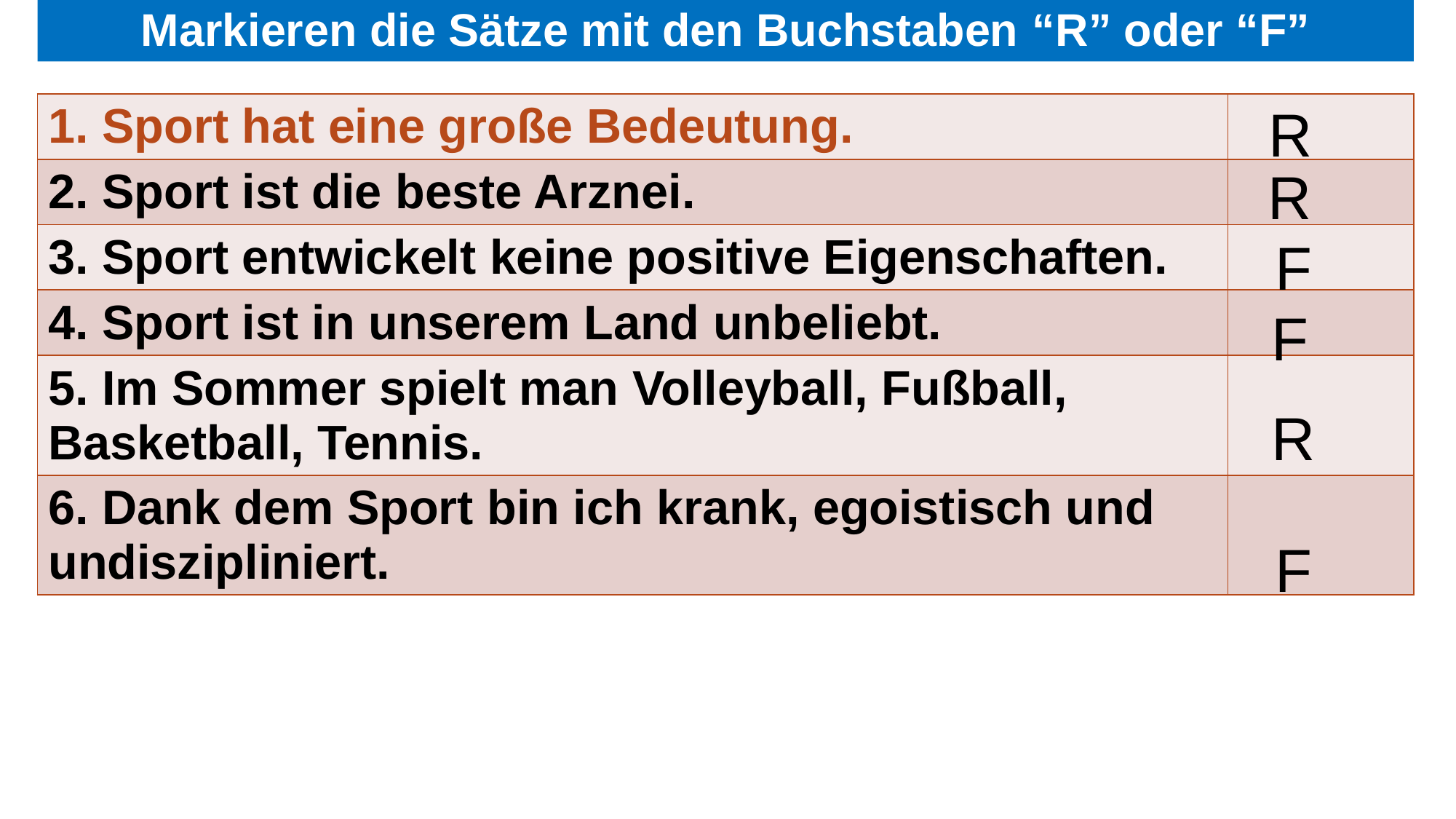

# Markieren die Sätze mit den Buchstaben “R” oder “F”
| 1. Sport hat eine große Bedeutung. |  |
| --- | --- |
| 2. Sport ist die beste Arznei. |  |
| 3. Sport entwickelt keine positive Eigenschaften. |  |
| 4. Sport ist in unserem Land unbeliebt. |  |
| 5. Im Sommer spielt man Volleyball, Fußball, Basketball, Tennis. |  |
| 6. Dank dem Sport bin ich krank, egoistisch und undiszipliniert. |  |
R
R
F
F
R
F